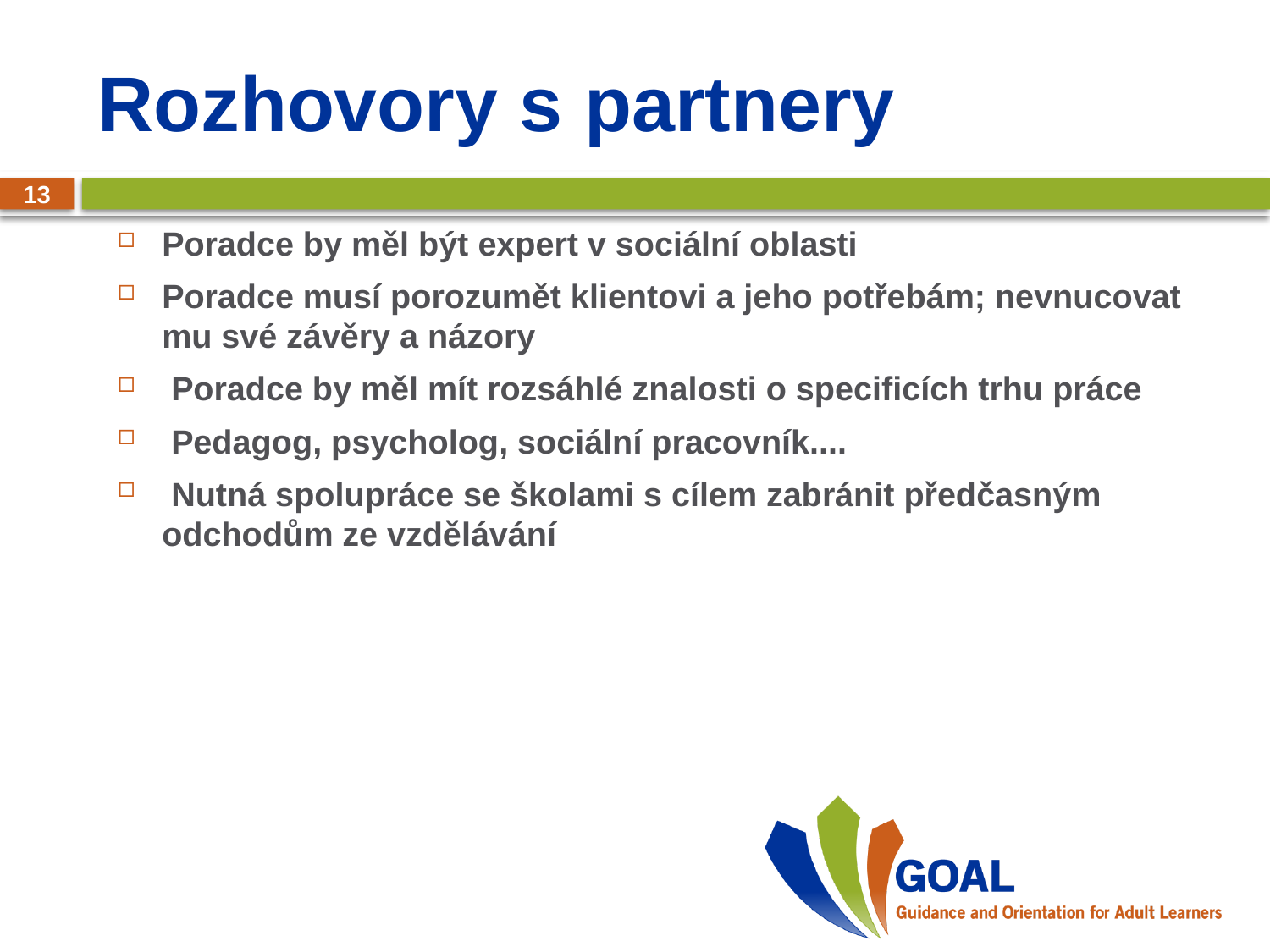

# Rozhovory s partnery
13
Poradce by měl být expert v sociální oblasti
Poradce musí porozumět klientovi a jeho potřebám; nevnucovat mu své závěry a názory
 Poradce by měl mít rozsáhlé znalosti o specificích trhu práce
 Pedagog, psycholog, sociální pracovník....
 Nutná spolupráce se školami s cílem zabránit předčasným odchodům ze vzdělávání